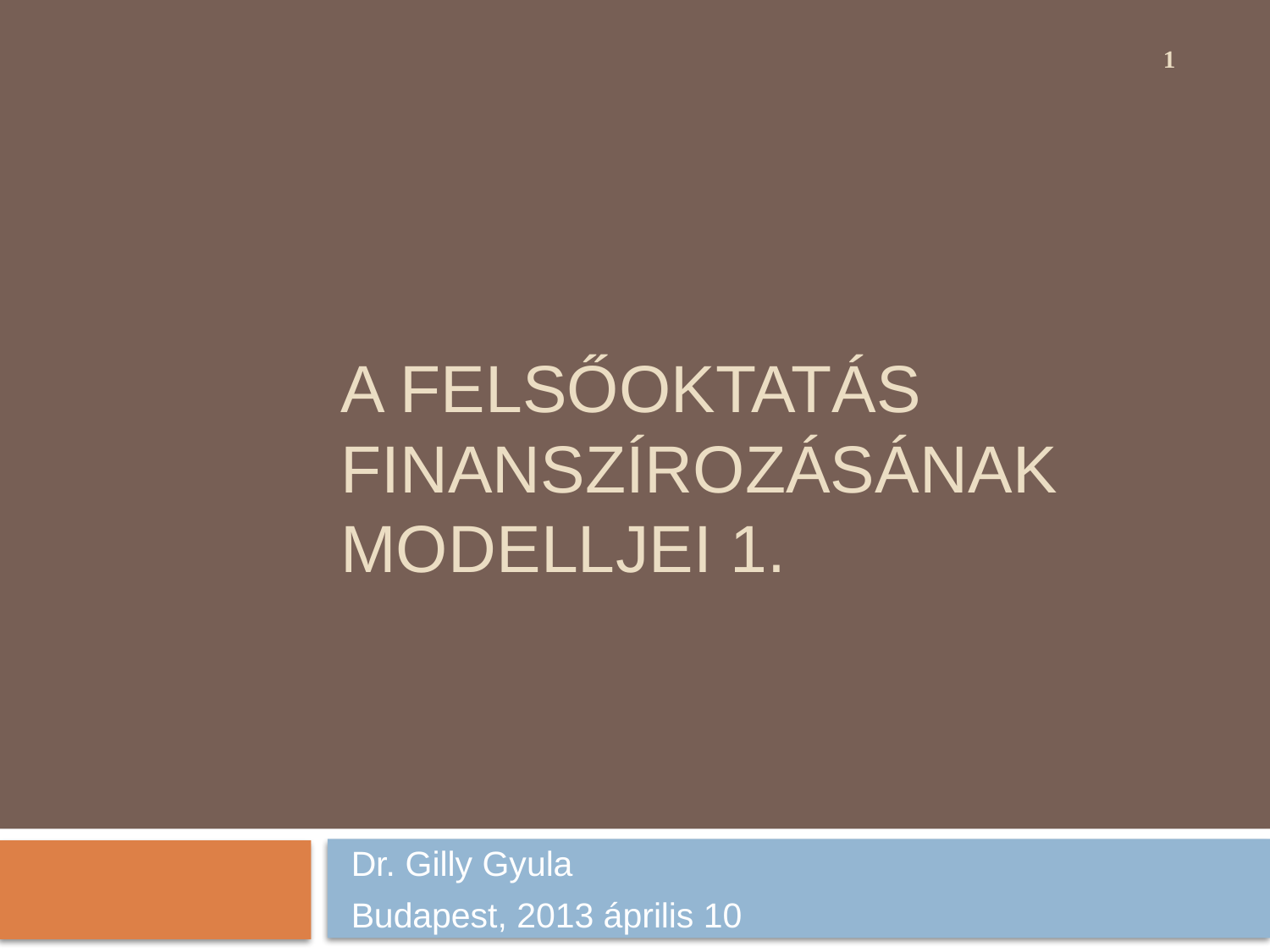

1
# A felsőoktatás finanszírozásának modelljei 1.
Dr. Gilly Gyula
Budapest, 2013 április 10